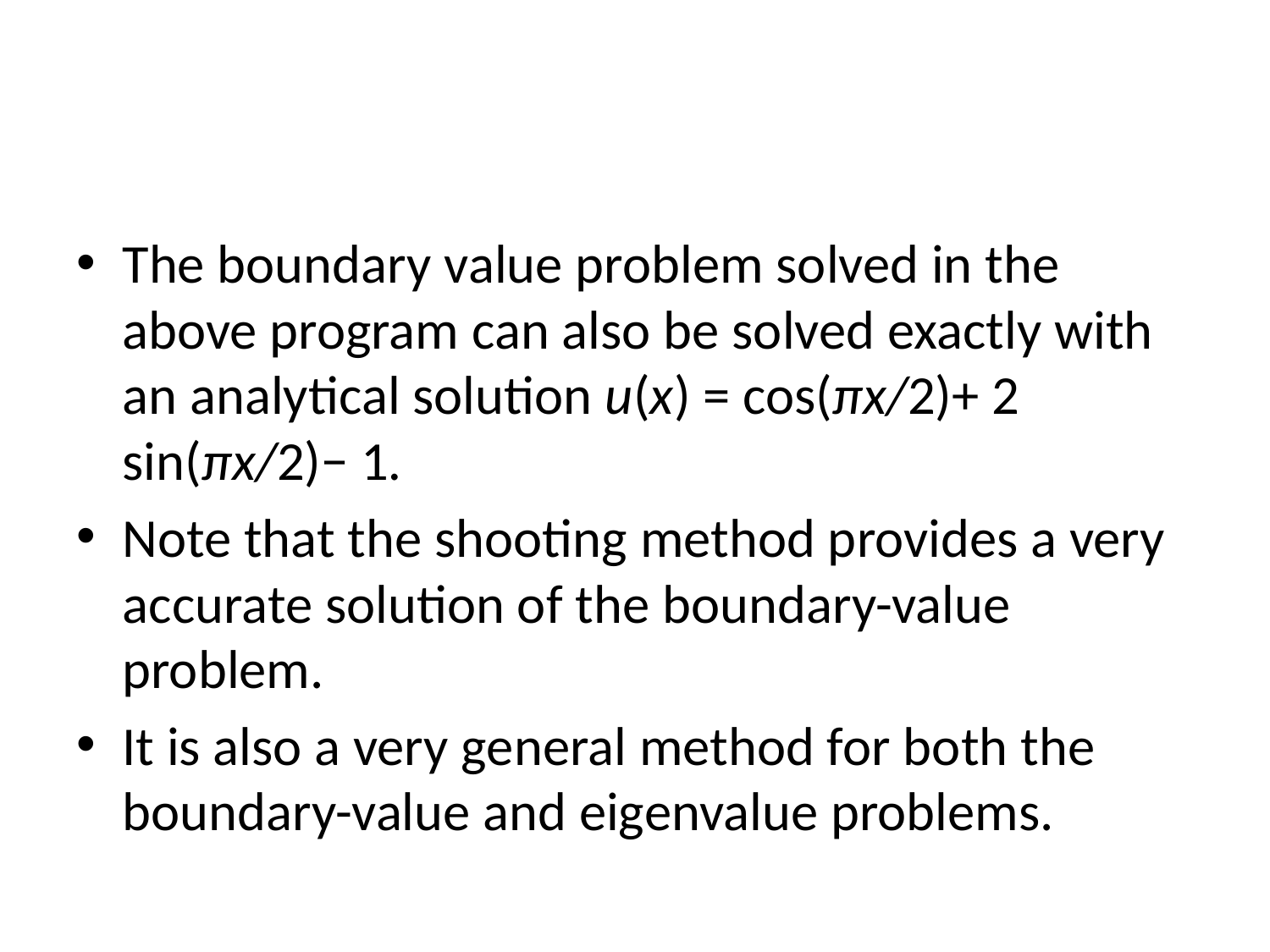

#
The boundary value problem solved in the above program can also be solved exactly with an analytical solution u(x) = cos(πx/2)+ 2 sin(πx/2)− 1.
Note that the shooting method provides a very accurate solution of the boundary-value problem.
It is also a very general method for both the boundary-value and eigenvalue problems.